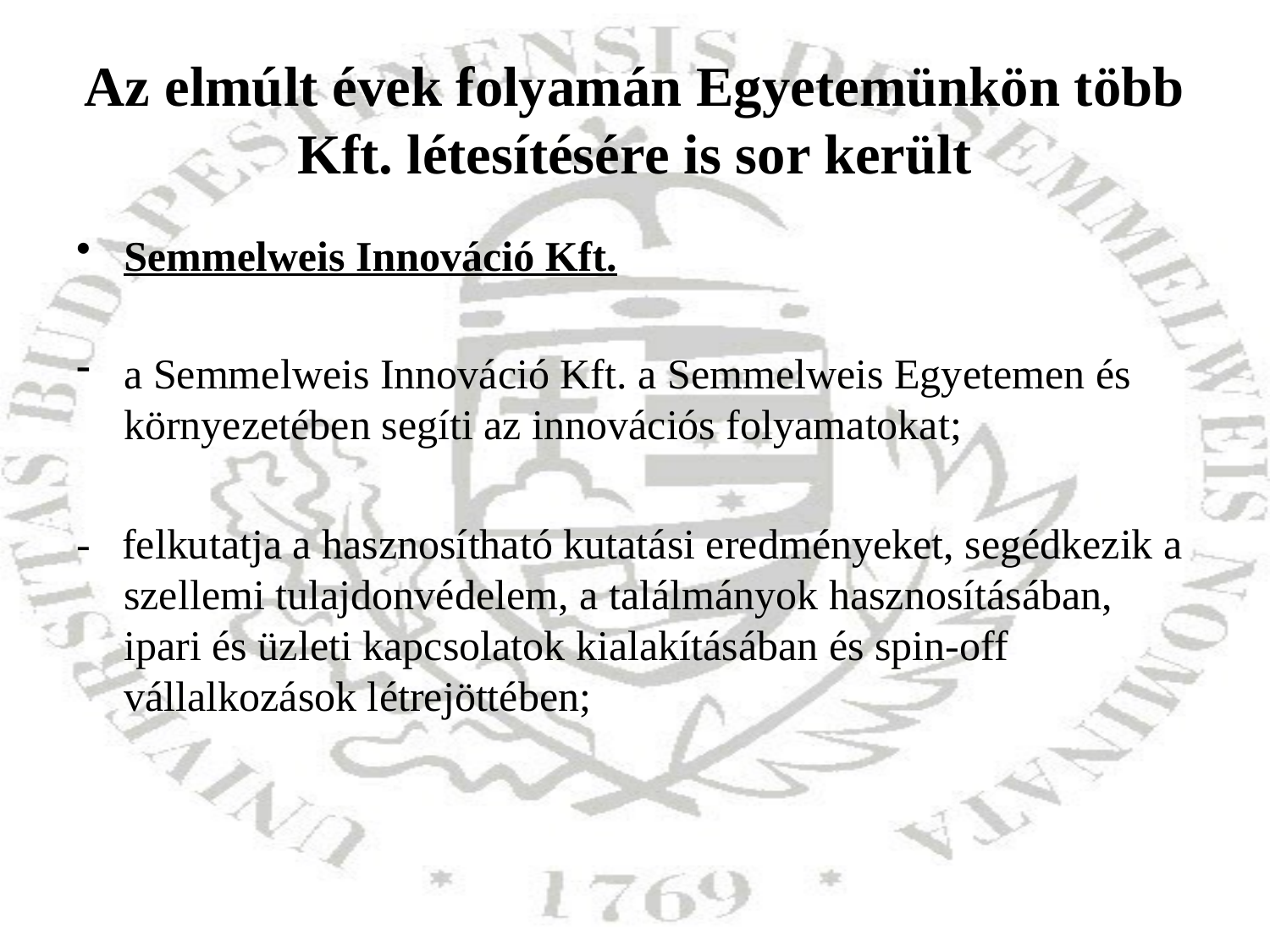

# Az elmúlt évek folyamán Egyetemünkön több Kft. létesítésére is sor került
Semmelweis Innováció Kft.

a Semmelweis Innováció Kft. a Semmelweis Egyetemen és környezetében segíti az innovációs folyamatokat;

-   felkutatja a hasznosítható kutatási eredményeket, segédkezik a szellemi tulajdonvédelem, a találmányok hasznosításában, ipari és üzleti kapcsolatok kialakításában és spin-off vállalkozások létrejöttében;